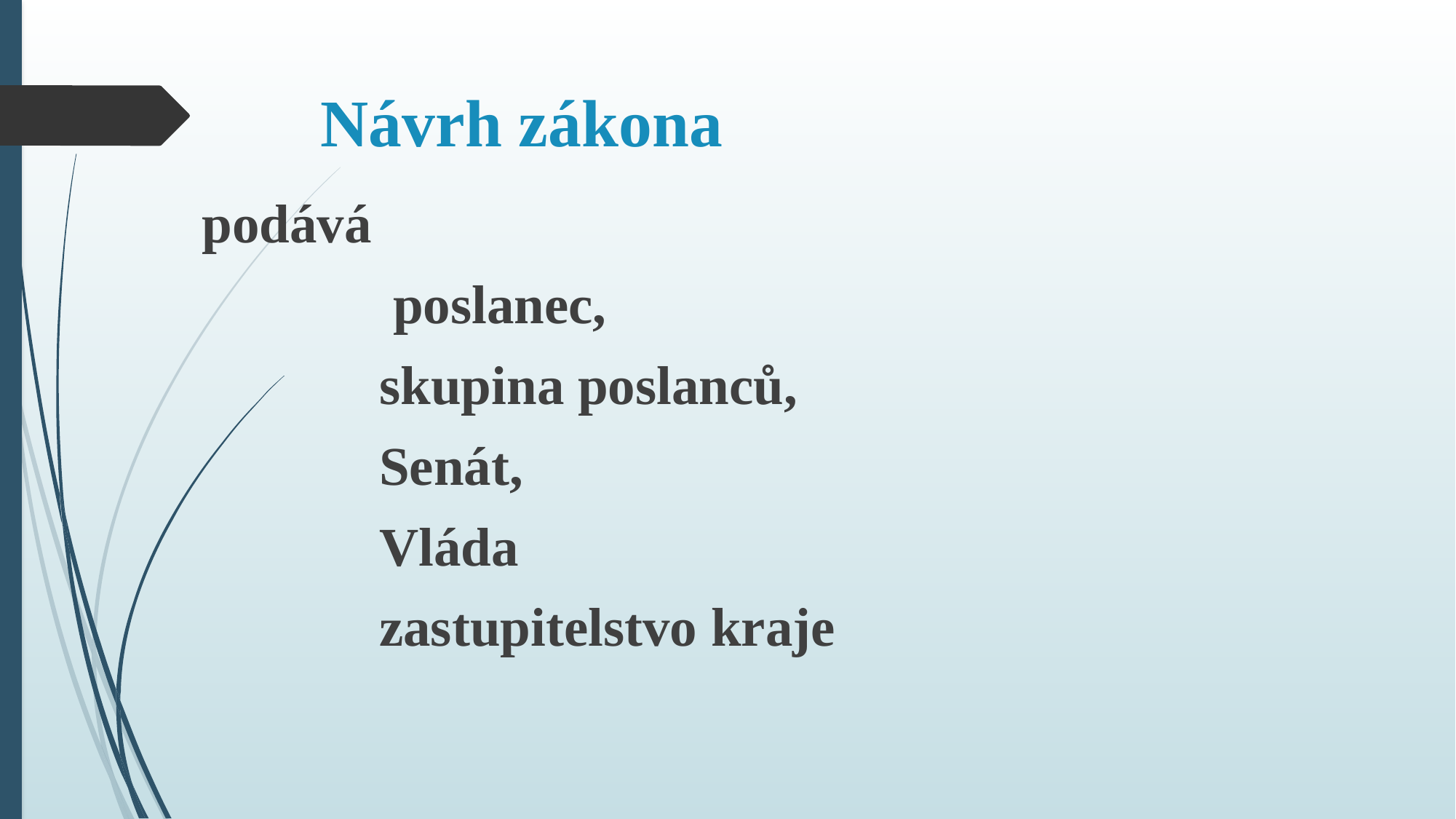

# Návrh zákona
podává
              poslanec,
             skupina poslanců,
             Senát,
             Vláda
             zastupitelstvo kraje